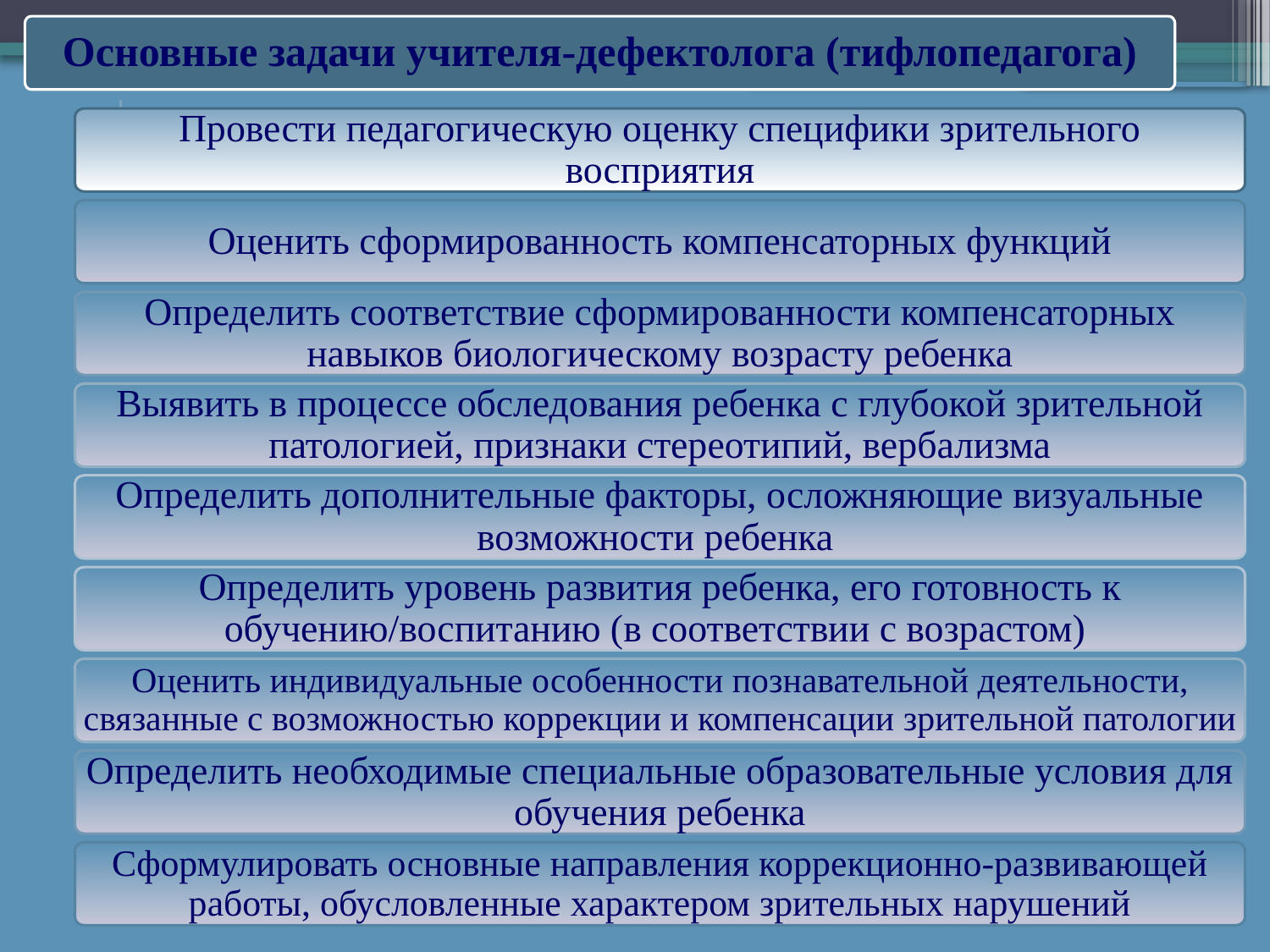

Основные задачи учителя-дефектолога (тифлопедагога)

Провести педагогическую оценку специфики зрительного восприятия
Оценить сформированность компенсаторных функций
Определить соответствие сформированности компенсаторных навыков биологическому возрасту ребенка
Выявить в процессе обследования ребенка с глубокой зрительной патологией, признаки стереотипий, вербализма
Определить дополнительные факторы, осложняющие визуальные возможности ребенка
Определить уровень развития ребенка, его готовность к обучению/воспитанию (в соответствии с возрастом)
Оценить индивидуальные особенности познавательной деятельности, связанные с возможностью коррекции и компенсации зрительной патологии
Определить необходимые специальные образовательные условия для обучения ребенка
Сформулировать основные направления коррекционно-развивающей работы, обусловленные характером зрительных нарушений